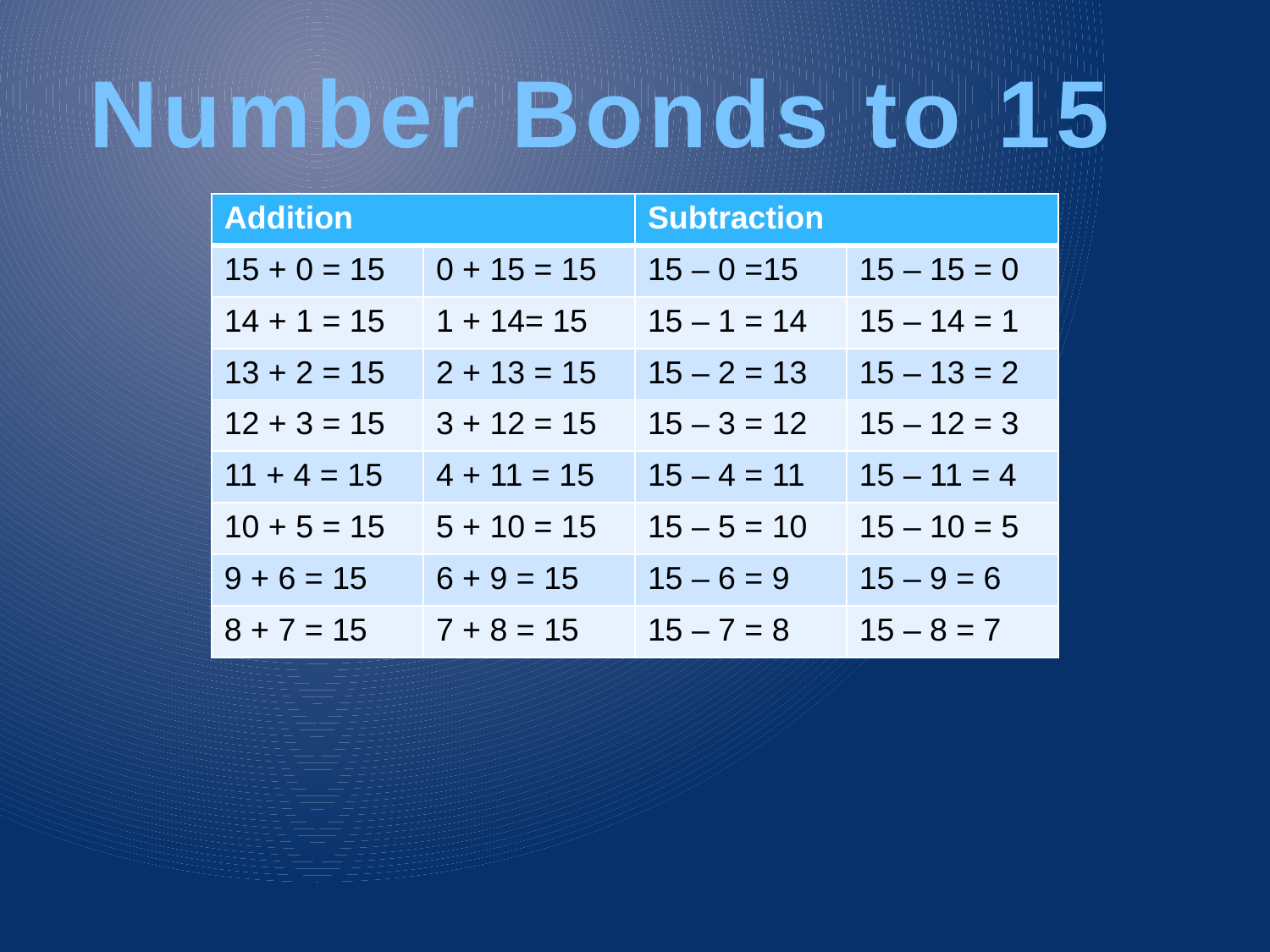

Number Bonds to 15
| Addition |  | Subtraction |  |
| --- | --- | --- | --- |
| 15 + 0 = 15 | 0 + 15 = 15 | 15 – 0 =15 | 15 – 15 = 0 |
| 14 + 1 = 15 | 1 + 14= 15 | 15 – 1 = 14 | 15 – 14 = 1 |
| 13 + 2 = 15 | 2 + 13 = 15 | 15 – 2 = 13 | 15 – 13 = 2 |
| 12 + 3 = 15 | 3 + 12 = 15 | 15 – 3 = 12 | 15 – 12 = 3 |
| 11 + 4 = 15 | 4 + 11 = 15 | 15 – 4 = 11 | 15 – 11 = 4 |
| 10 + 5 = 15 | 5 + 10 = 15 | 15 – 5 = 10 | 15 – 10 = 5 |
| 9 + 6 = 15 | 6 + 9 = 15 | 15 – 6 = 9 | 15 – 9 = 6 |
| 8 + 7 = 15 | 7 + 8 = 15 | 15 – 7 = 8 | 15 – 8 = 7 |